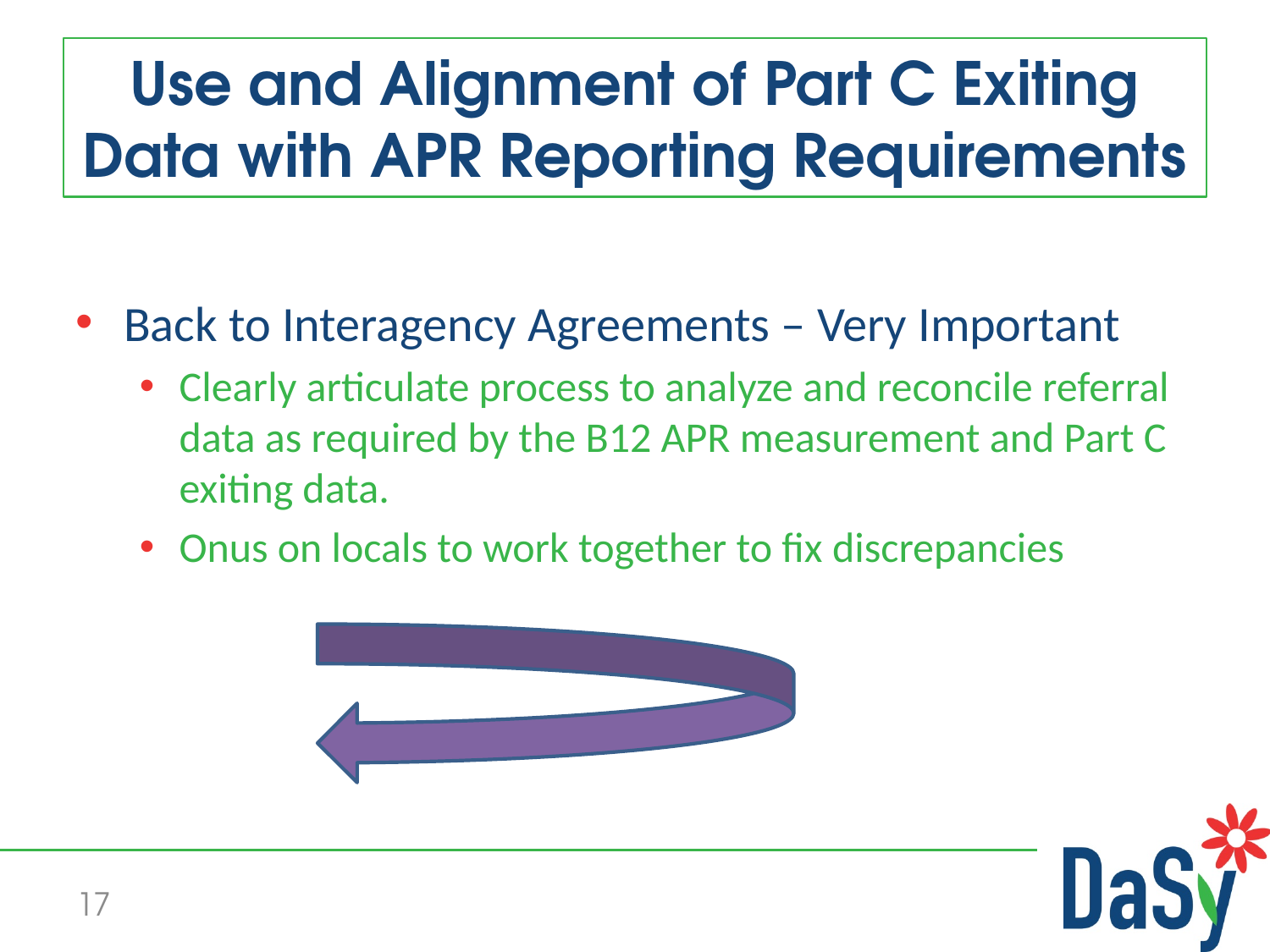

# Use and Alignment of Part C Exiting Data with APR Reporting Requirements
Back to Interagency Agreements – Very Important
Clearly articulate process to analyze and reconcile referral data as required by the B12 APR measurement and Part C exiting data.
Onus on locals to work together to fix discrepancies

17